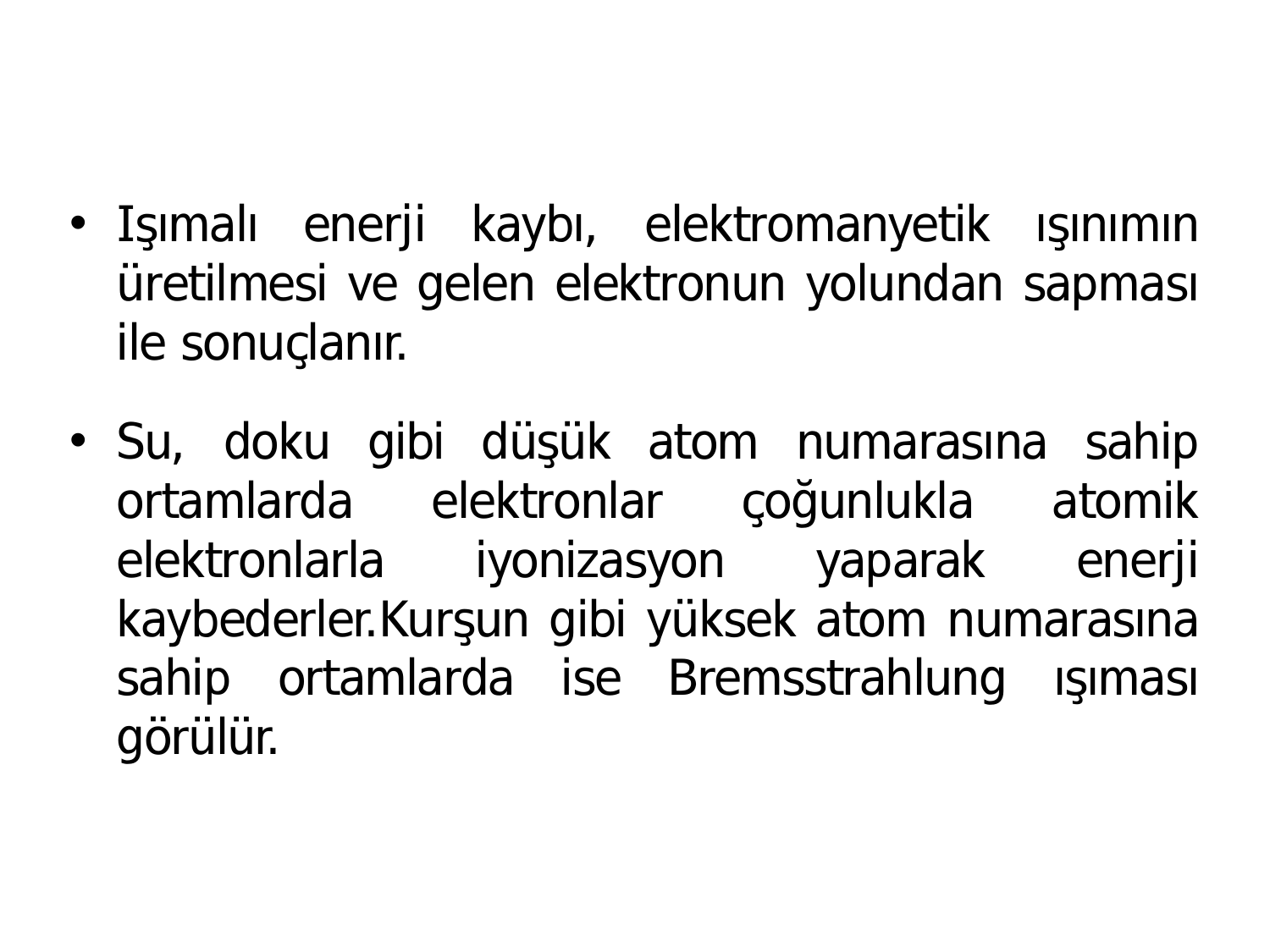

Işımalı enerji kaybı, elektromanyetik ışınımın üretilmesi ve gelen elektronun yolundan sapması ile sonuçlanır.

Su, doku gibi düşük atom numarasına sahip ortamlarda elektronlar çoğunlukla atomik elektronlarla iyonizasyon yaparak enerji kaybederler.Kurşun gibi yüksek atom numarasına sahip ortamlarda ise Bremsstrahlung ışıması görülür.